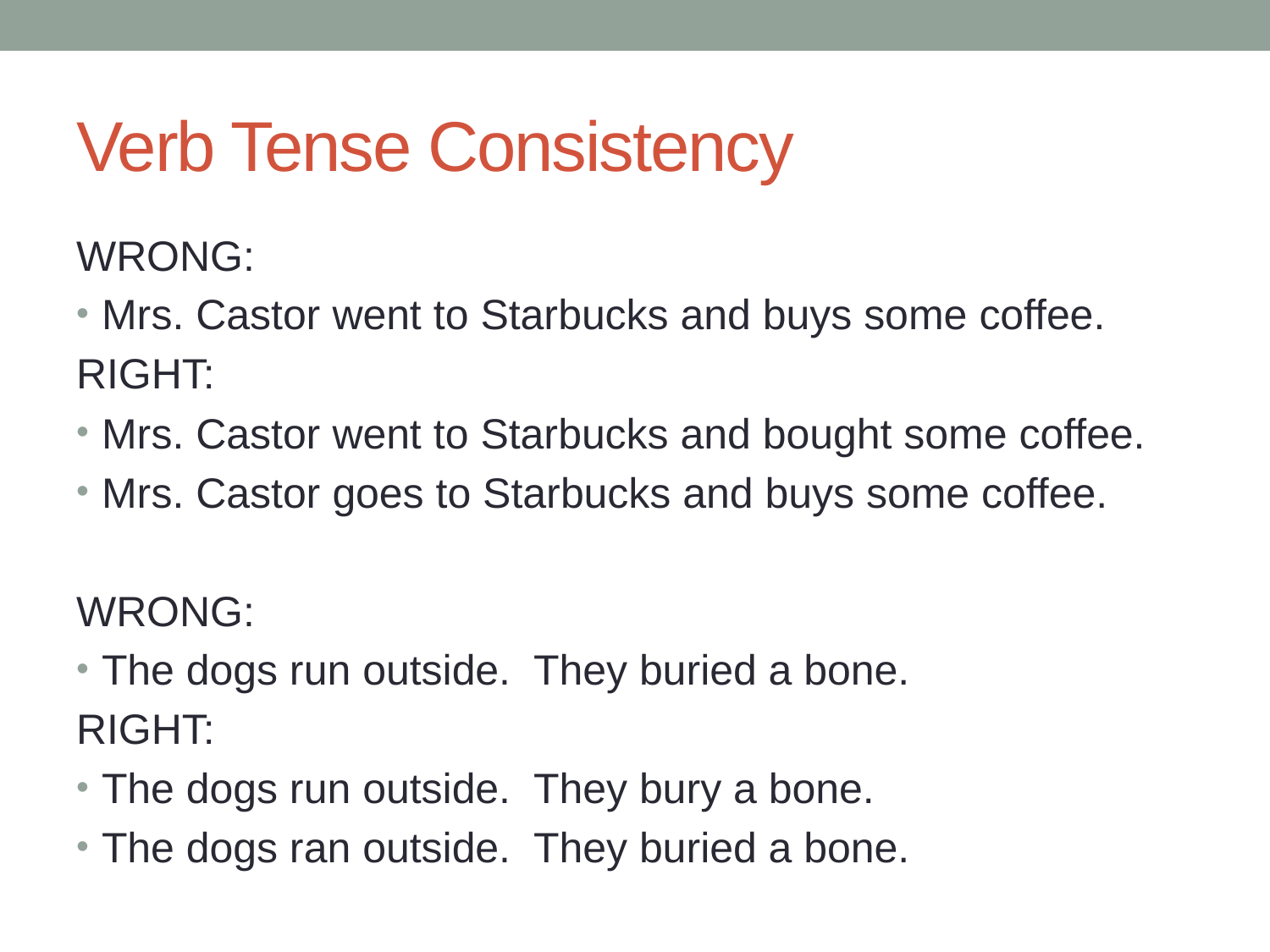

# Verb Tense Consistency
WRONG:
Mrs. Castor went to Starbucks and buys some coffee.
RIGHT:
Mrs. Castor went to Starbucks and bought some coffee.
Mrs. Castor goes to Starbucks and buys some coffee.

WRONG:
The dogs run outside.  They buried a bone.
RIGHT:
The dogs run outside.  They bury a bone.
The dogs ran outside.  They buried a bone.